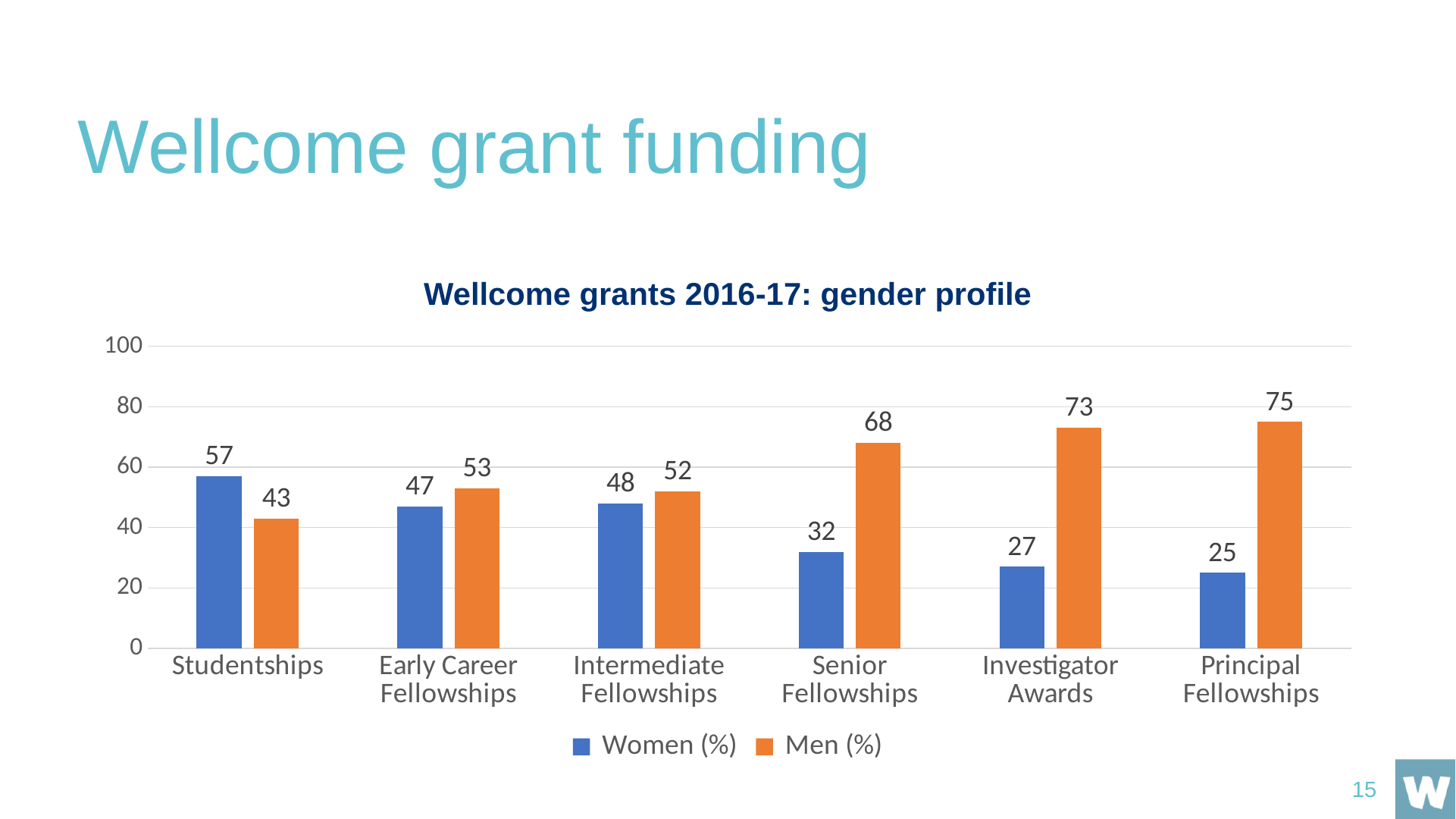

# Wellcome grant funding
Wellcome grants 2016-17: gender profile

### Chart

| Category |  Women (%) |  Men (%) |
|---|---|---|
| Studentships | 57.0 | 43.0 |
| Early Career Fellowships | 47.0 | 53.0 |
| Intermediate Fellowships | 48.0 | 52.0 |
| Senior Fellowships | 32.0 | 68.0 |
| Investigator Awards | 27.0 | 73.0 |
| Principal Fellowships | 25.0 | 75.0 |
15